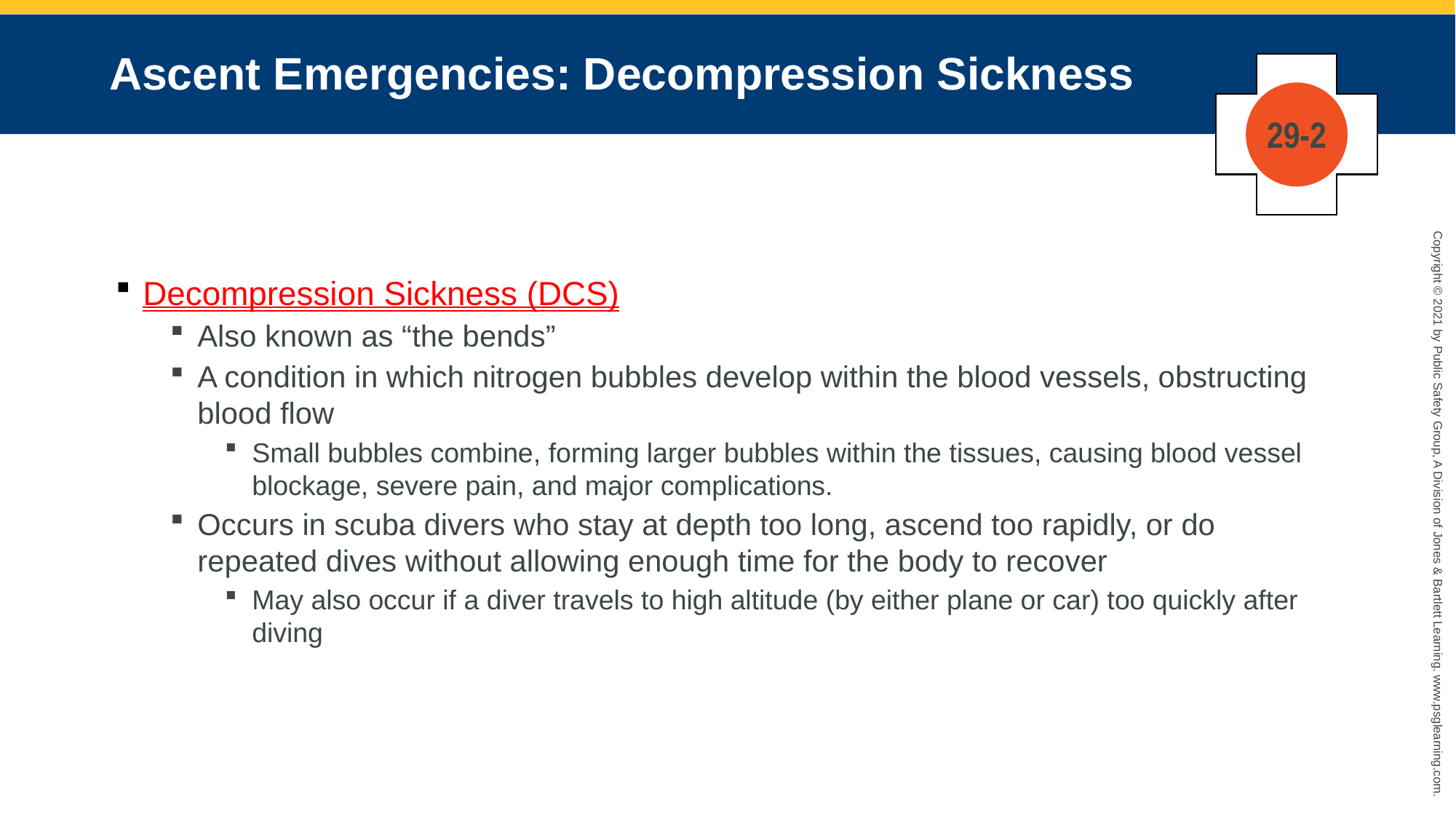

# Ascent Emergencies: Decompression Sickness

29-2
Decompression Sickness (DCS)
Also known as “the bends”
A condition in which nitrogen bubbles develop within the blood vessels, obstructing blood flow
Small bubbles combine, forming larger bubbles within the tissues, causing blood vessel blockage, severe pain, and major complications.
Occurs in scuba divers who stay at depth too long, ascend too rapidly, or do repeated dives without allowing enough time for the body to recover
May also occur if a diver travels to high altitude (by either plane or car) too quickly after diving